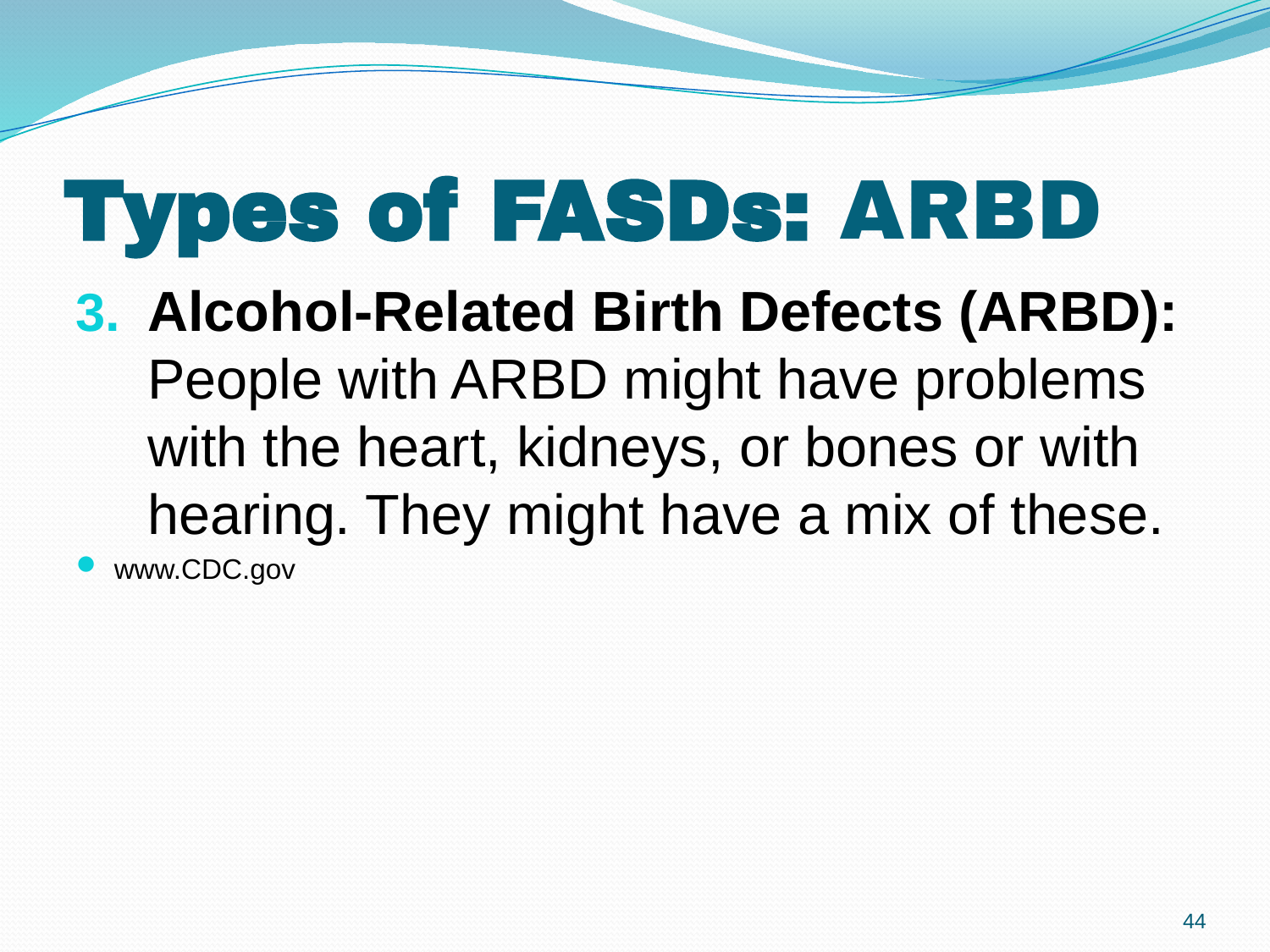

# Types of FASDs: ARBD
Alcohol-Related Birth Defects (ARBD): People with ARBD might have problems with the heart, kidneys, or bones or with hearing. They might have a mix of these.
www.CDC.gov
44